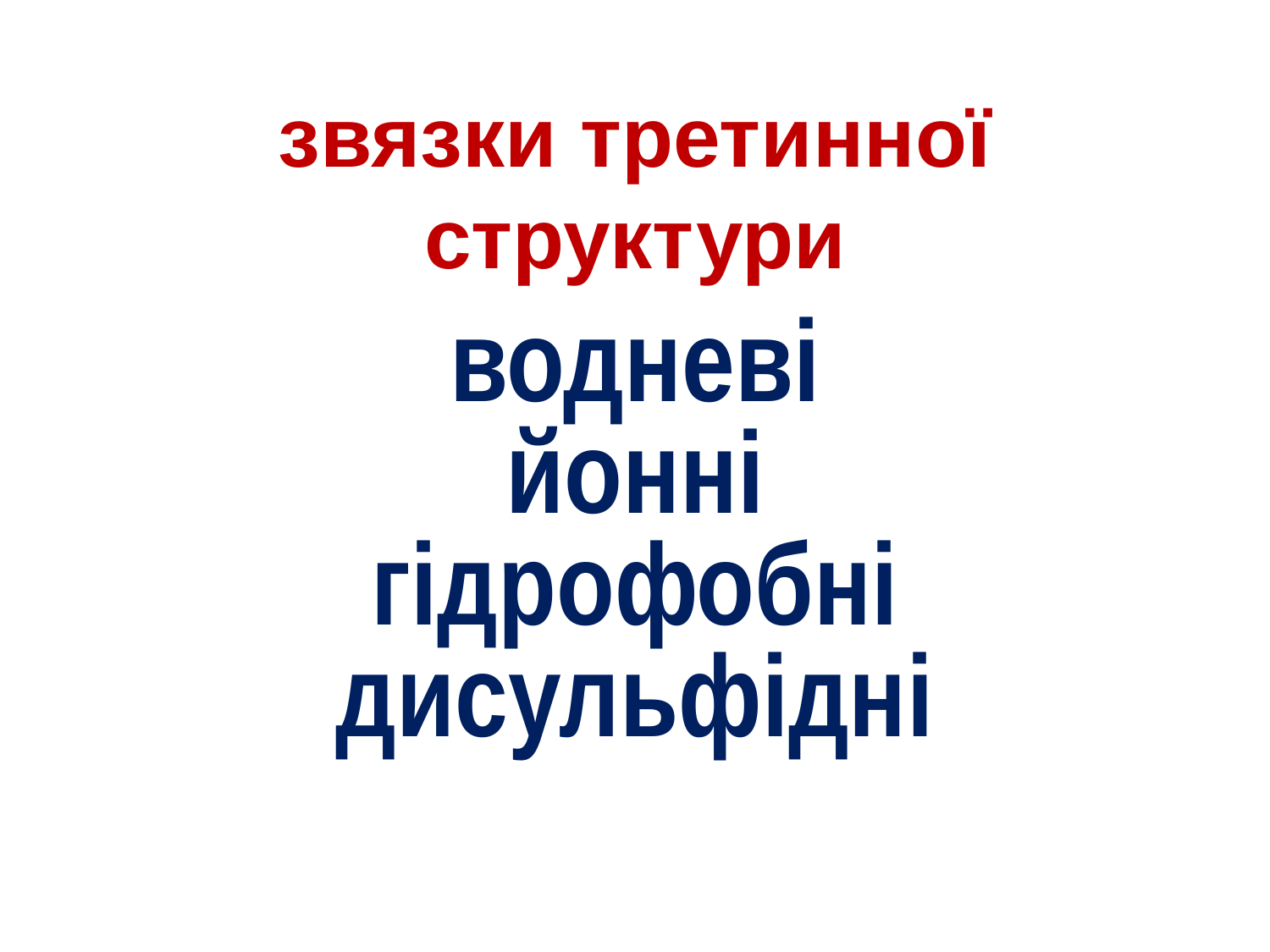

# звязки третинної структури
водневі
йонні
гідрофобні
дисульфідні